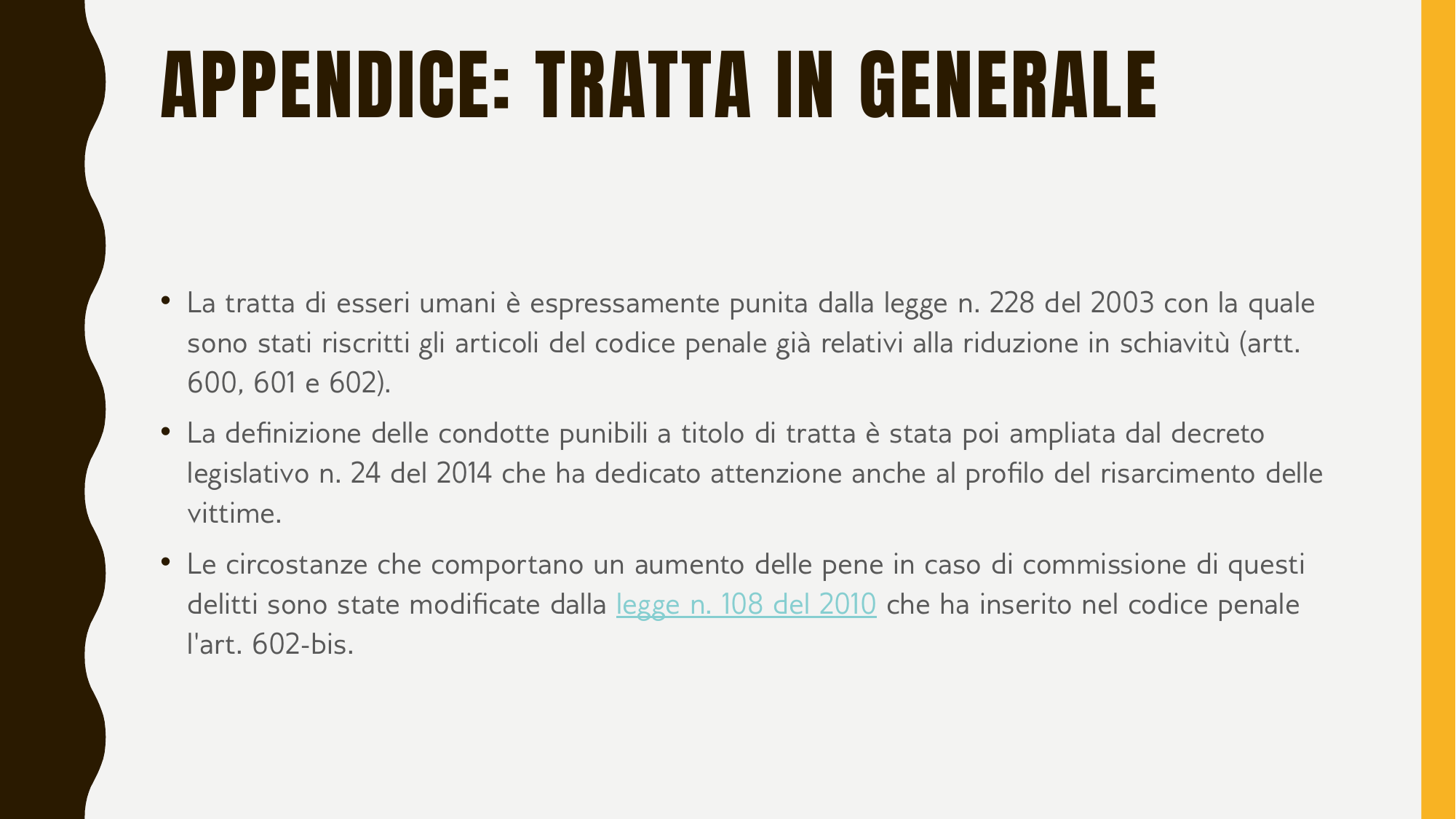

# Appendice: tratta in generale
La tratta di esseri umani è espressamente punita dalla legge n. 228 del 2003 con la quale sono stati riscritti gli articoli del codice penale già relativi alla riduzione in schiavitù (artt. 600, 601 e 602).
La definizione delle condotte punibili a titolo di tratta è stata poi ampliata dal decreto legislativo n. 24 del 2014 che ha dedicato attenzione anche al profilo del risarcimento delle vittime.
Le circostanze che comportano un aumento delle pene in caso di commissione di questi delitti sono state modificate dalla legge n. 108 del 2010 che ha inserito nel codice penale l'art. 602-bis.